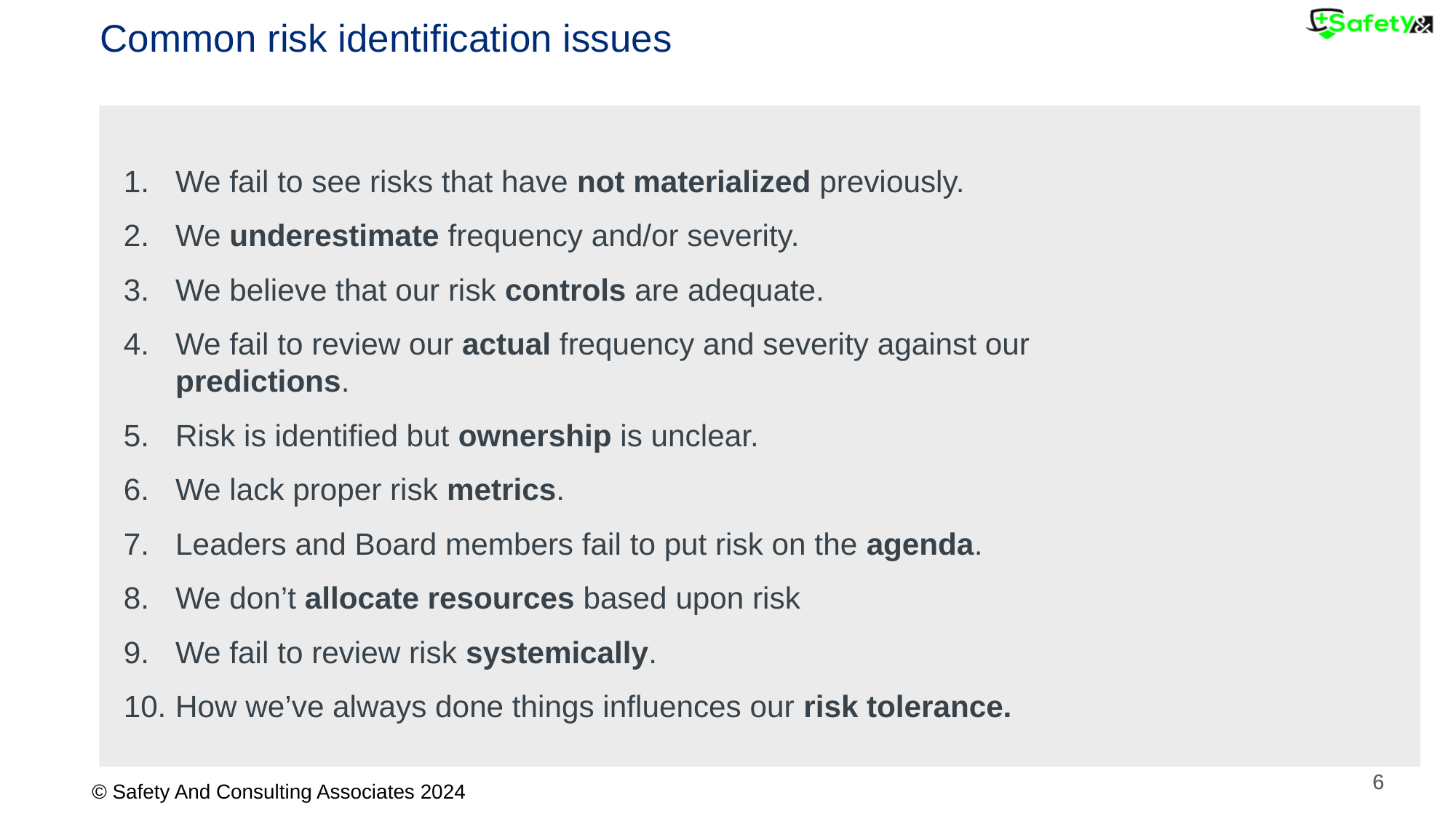

# Common risk identification issues

We fail to see risks that have not materialized previously.
We underestimate frequency and/or severity.
We believe that our risk controls are adequate.
We fail to review our actual frequency and severity against our predictions.
Risk is identified but ownership is unclear.
We lack proper risk metrics.
Leaders and Board members fail to put risk on the agenda.
We don’t allocate resources based upon risk
We fail to review risk systemically.
How we’ve always done things influences our risk tolerance.

17 April 2024